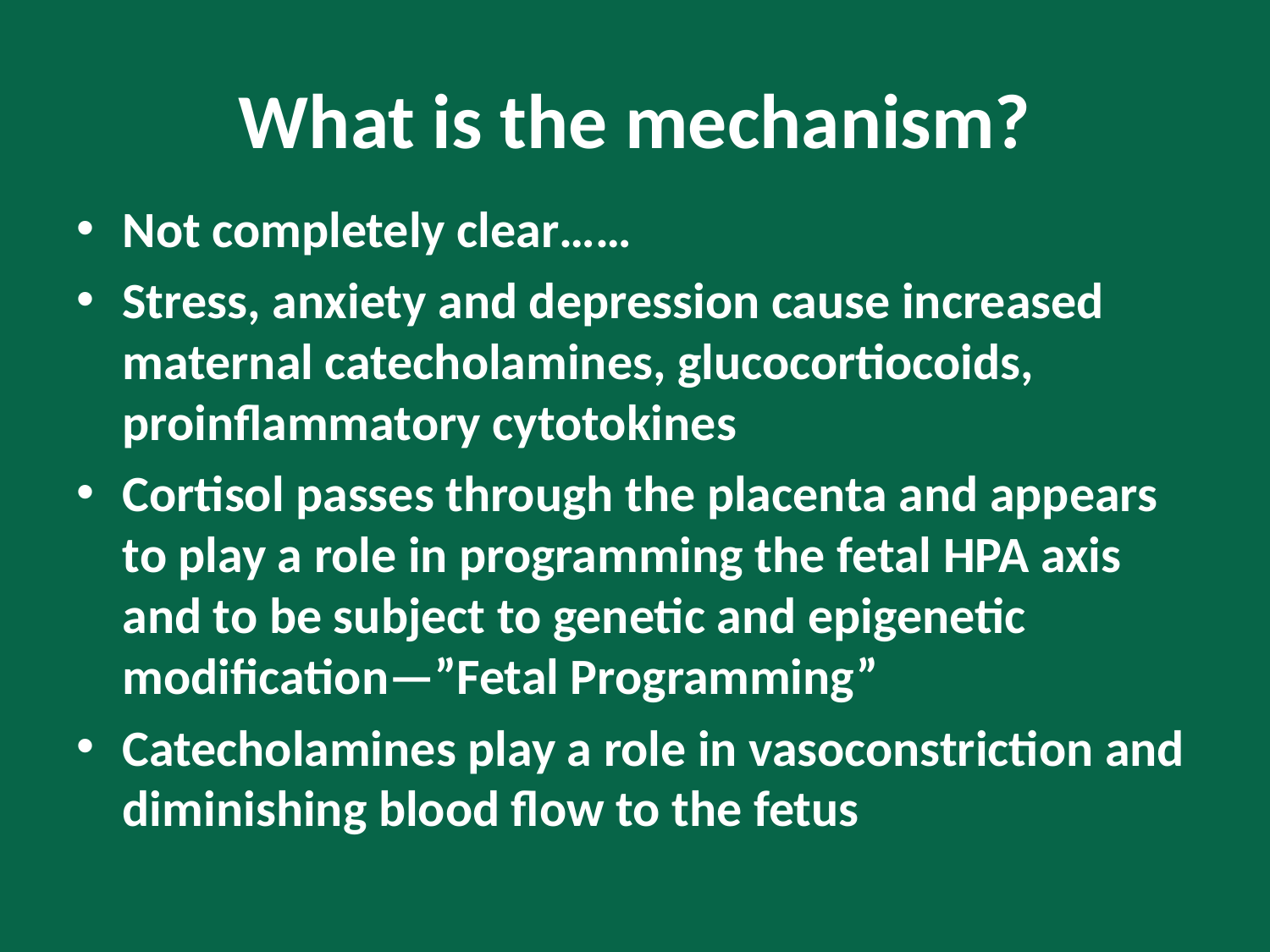

# What is the mechanism?
Not completely clear……
Stress, anxiety and depression cause increased maternal catecholamines, glucocortiocoids, proinflammatory cytotokines
Cortisol passes through the placenta and appears to play a role in programming the fetal HPA axis and to be subject to genetic and epigenetic  modification—”Fetal Programming”
Catecholamines play a role in vasoconstriction and diminishing blood flow to the fetus